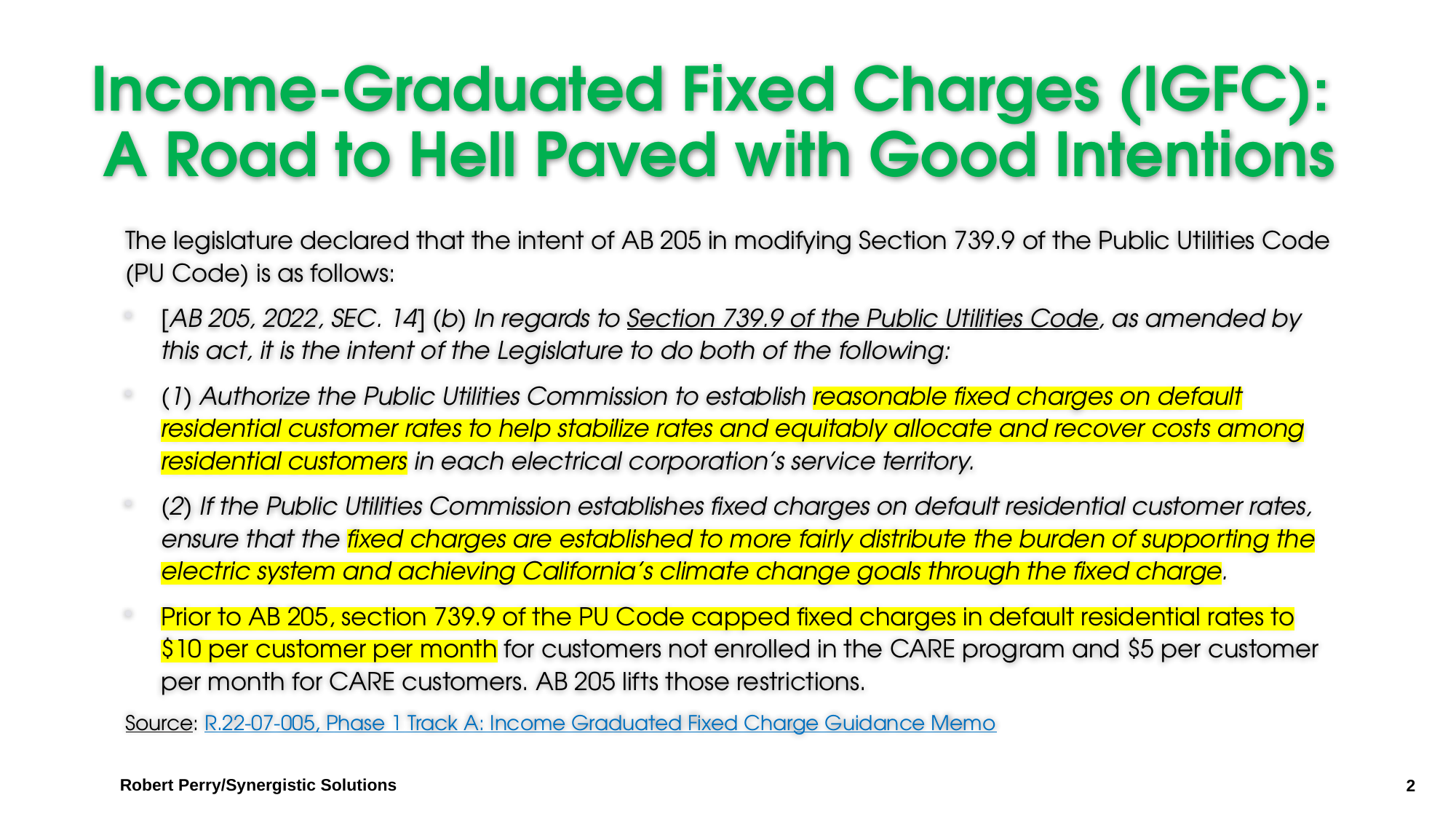

# Income-Graduated Fixed Charges (IGFC): A Road to Hell Paved with Good Intentions
The legislature declared that the intent of AB 205 in modifying Section 739.9 of the Public Utilities Code (PU Code) is as follows:
[AB 205, 2022, SEC. 14] (b) In regards to Section 739.9 of the Public Utilities Code, as amended by this act, it is the intent of the Legislature to do both of the following:
(1) Authorize the Public Utilities Commission to establish reasonable fixed charges on default residential customer rates to help stabilize rates and equitably allocate and recover costs among residential customers in each electrical corporation’s service territory.
(2) If the Public Utilities Commission establishes fixed charges on default residential customer rates, ensure that the fixed charges are established to more fairly distribute the burden of supporting the electric system and achieving California’s climate change goals through the fixed charge.
Prior to AB 205, section 739.9 of the PU Code capped fixed charges in default residential rates to $10 per customer per month for customers not enrolled in the CARE program and $5 per customer per month for CARE customers. AB 205 lifts those restrictions.
Source: R.22-07-005, Phase 1 Track A: Income Graduated Fixed Charge Guidance Memo

Robert Perry/Synergistic Solutions
2